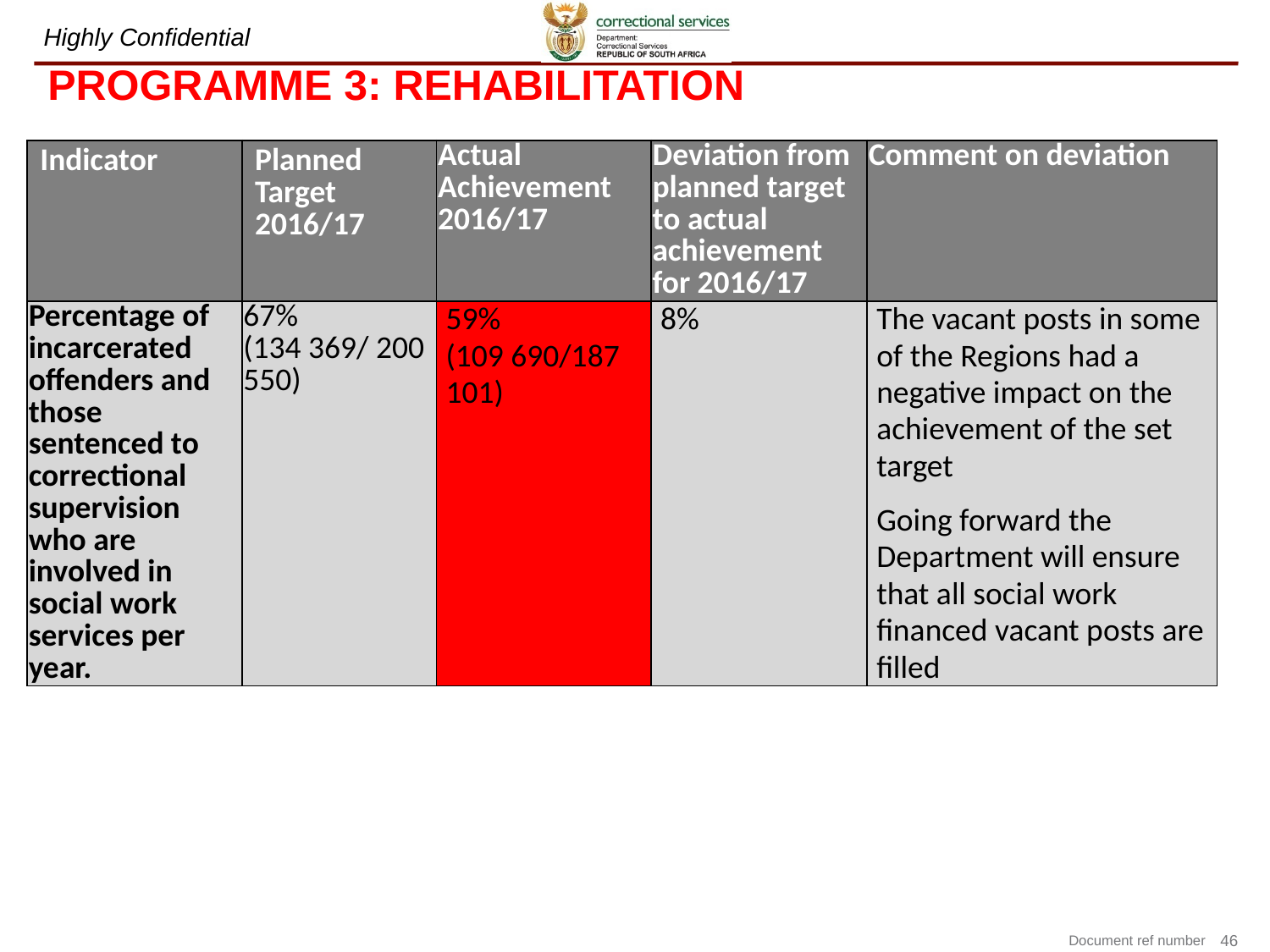

# PROGRAMME 3: REHABILITATION
| Indicator | Planned Target 2016/17 | Actual Achievement 2016/17 | Deviation from planned target to actual achievement for 2016/17 | Comment on deviation |
| --- | --- | --- | --- | --- |
| Percentage of incarcerated offenders and those sentenced to correctional supervision who are involved in social work services per year. | 67% (134 369/ 200 550) | 59% (109 690/187 101) | 8% | The vacant posts in some of the Regions had a negative impact on the achievement of the set target Going forward the Department will ensure that all social work financed vacant posts are filled |